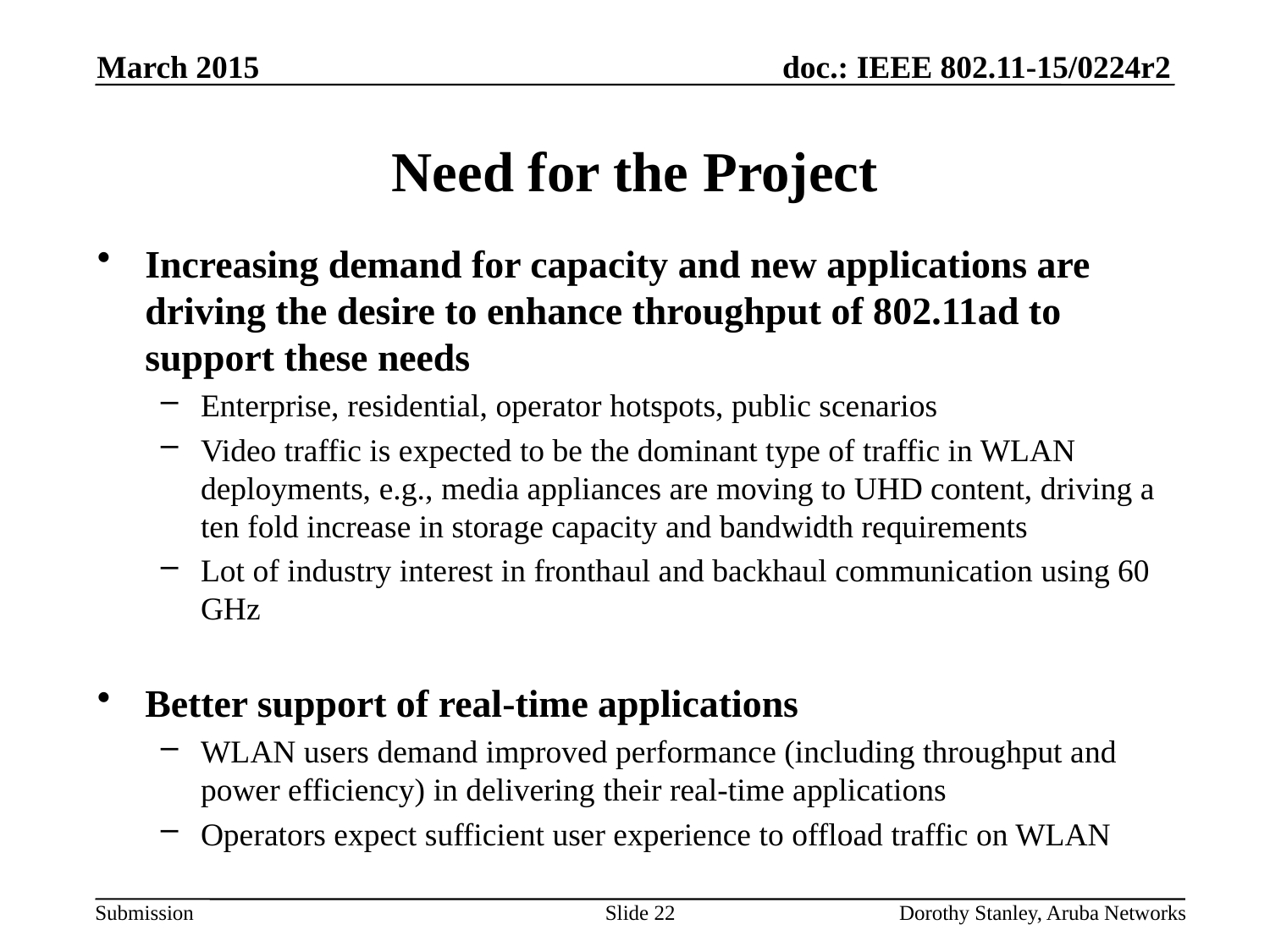

March 2015
# Need for the Project
Increasing demand for capacity and new applications are driving the desire to enhance throughput of 802.11ad to support these needs
Enterprise, residential, operator hotspots, public scenarios
Video traffic is expected to be the dominant type of traffic in WLAN deployments, e.g., media appliances are moving to UHD content, driving a ten fold increase in storage capacity and bandwidth requirements
Lot of industry interest in fronthaul and backhaul communication using 60 GHz

Better support of real-time applications
WLAN users demand improved performance (including throughput and power efficiency) in delivering their real-time applications
Operators expect sufficient user experience to offload traffic on WLAN

Slide 22
Dorothy Stanley, Aruba Networks